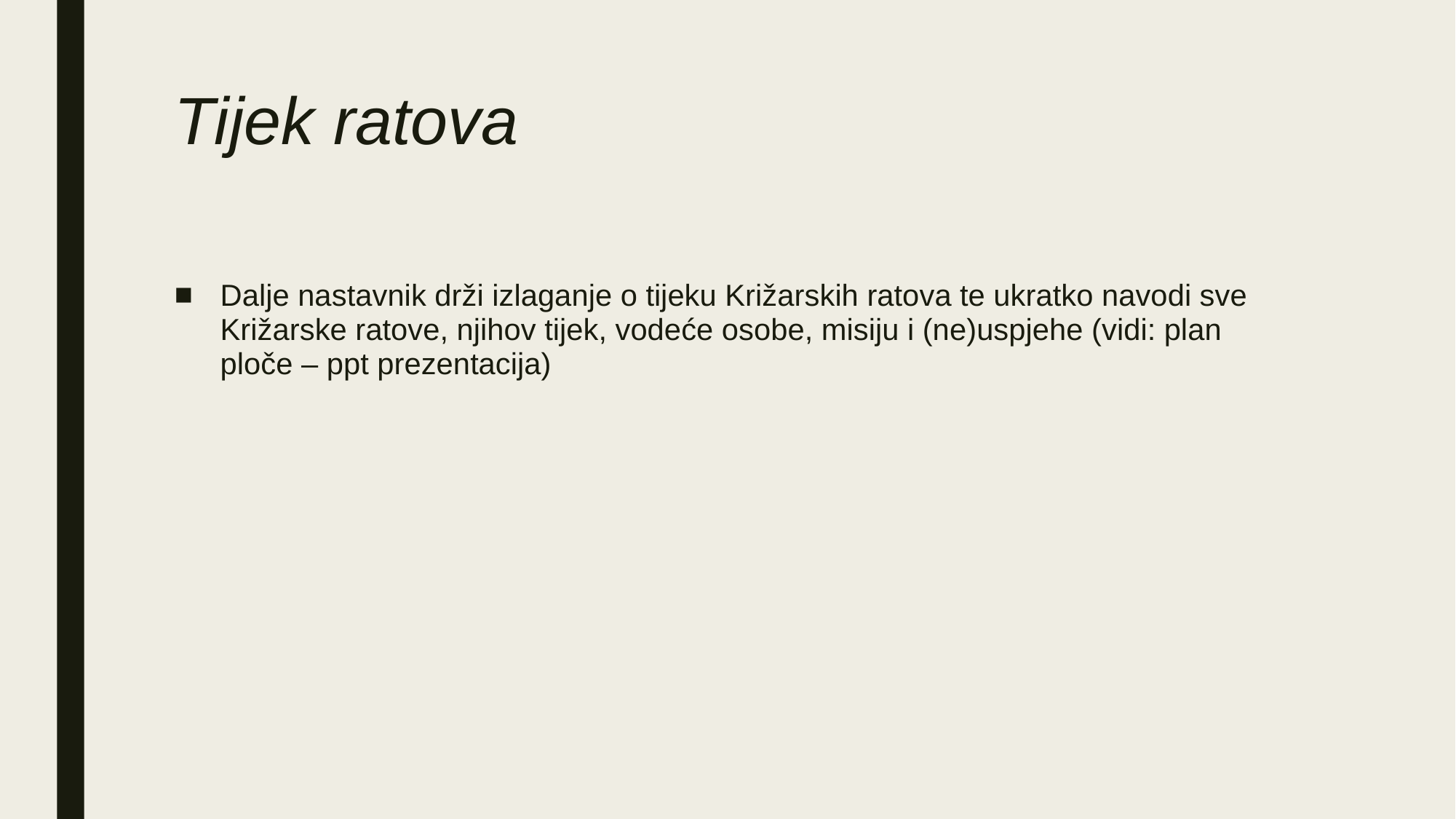

Tijek ratova
Dalje nastavnik drži izlaganje o tijeku Križarskih ratova te ukratko navodi sve Križarske ratove, njihov tijek, vodeće osobe, misiju i (ne)uspjehe (vidi: plan ploče – ppt prezentacija)